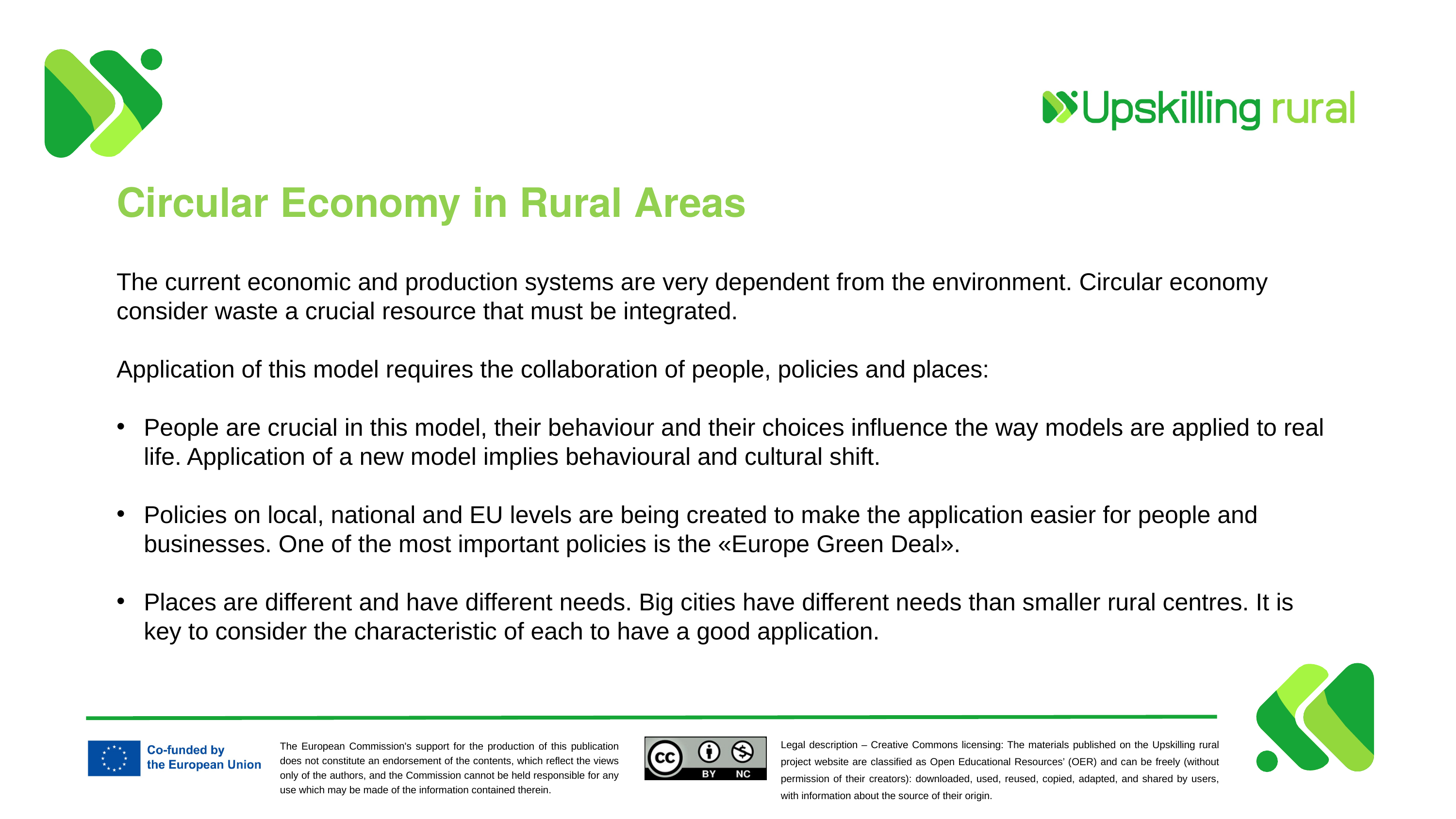

Circular Economy in Rural Areas
The current economic and production systems are very dependent from the environment. Circular economy consider waste a crucial resource that must be integrated.

Application of this model requires the collaboration of people, policies and places:

People are crucial in this model, their behaviour and their choices influence the way models are applied to real life. Application of a new model implies behavioural and cultural shift.

Policies on local, national and EU levels are being created to make the application easier for people and businesses. One of the most important policies is the «Europe Green Deal».

Places are different and have different needs. Big cities have different needs than smaller rural centres. It is key to consider the characteristic of each to have a good application.